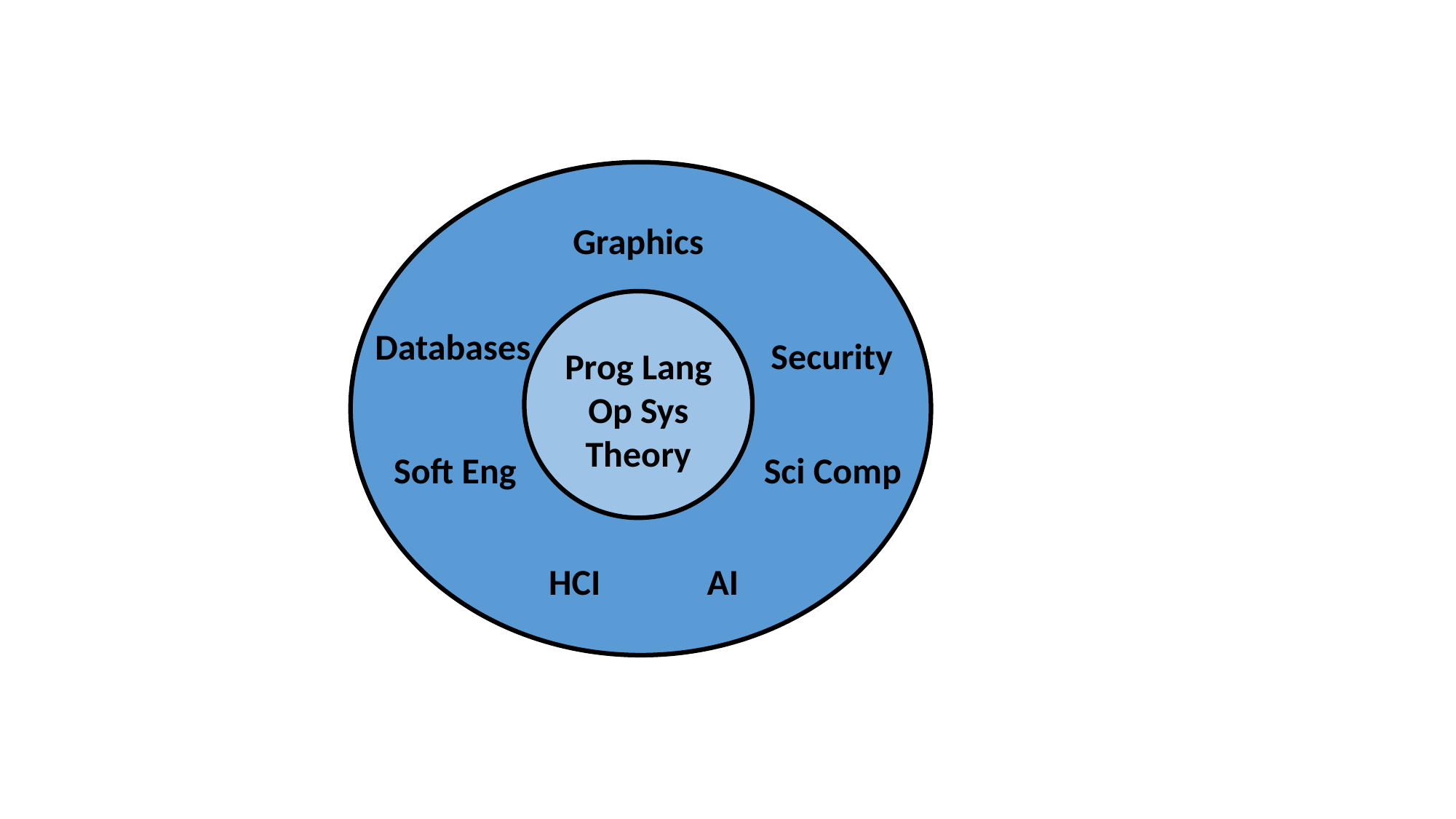

Graphics

Databases
Security
Prog Lang
Op Sys
Theory
Soft Eng
Sci Comp
HCI             AI